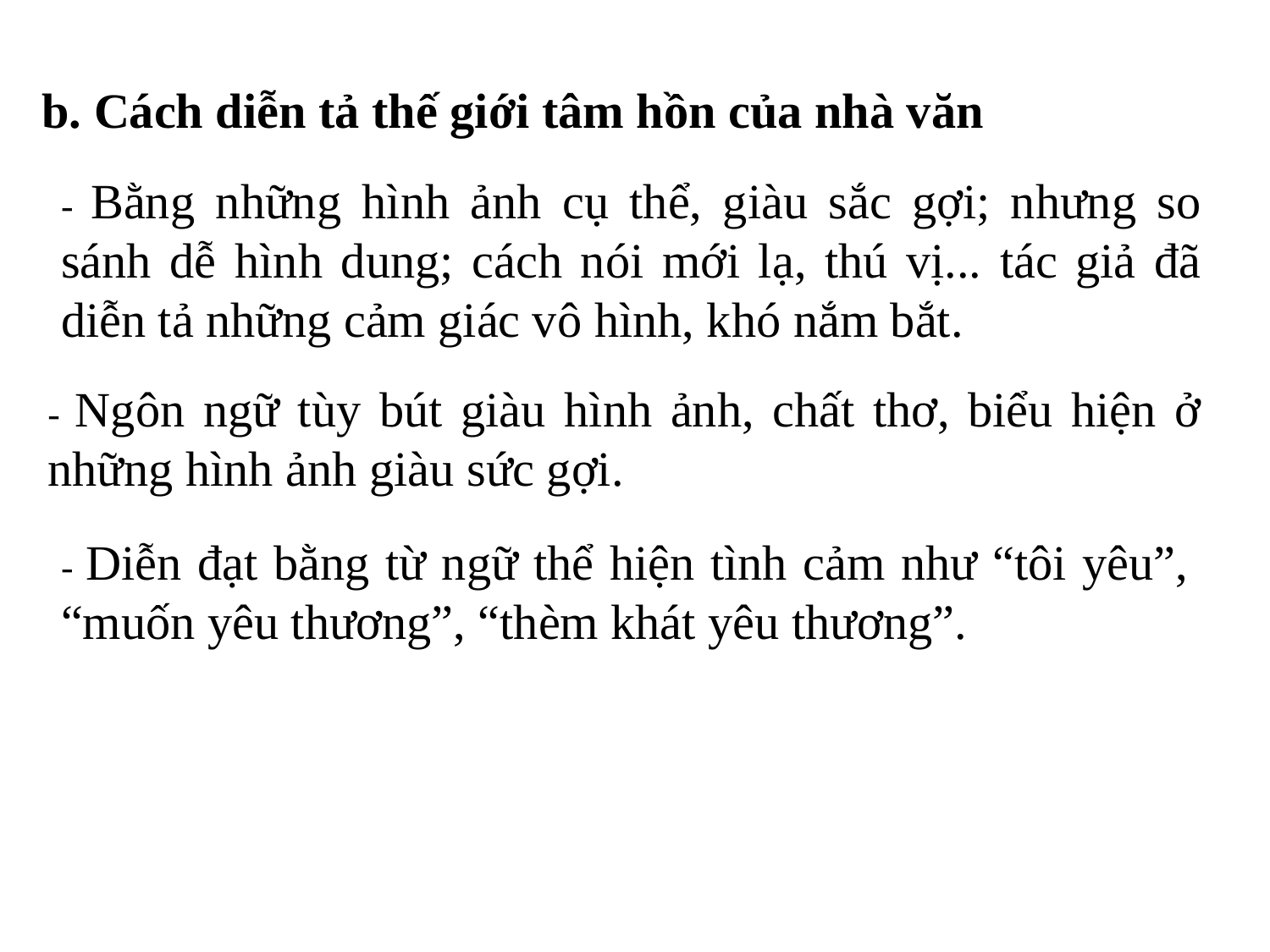

b. Cách diễn tả thế giới tâm hồn của nhà văn
- Bằng những hình ảnh cụ thể, giàu sắc gợi; nhưng so sánh dễ hình dung; cách nói mới lạ, thú vị... tác giả đã diễn tả những cảm giác vô hình, khó nắm bắt.
- Ngôn ngữ tùy bút giàu hình ảnh, chất thơ, biểu hiện ở những hình ảnh giàu sức gợi.
- Diễn đạt bằng từ ngữ thể hiện tình cảm như “tôi yêu”, “muốn yêu thương”, “thèm khát yêu thương”.